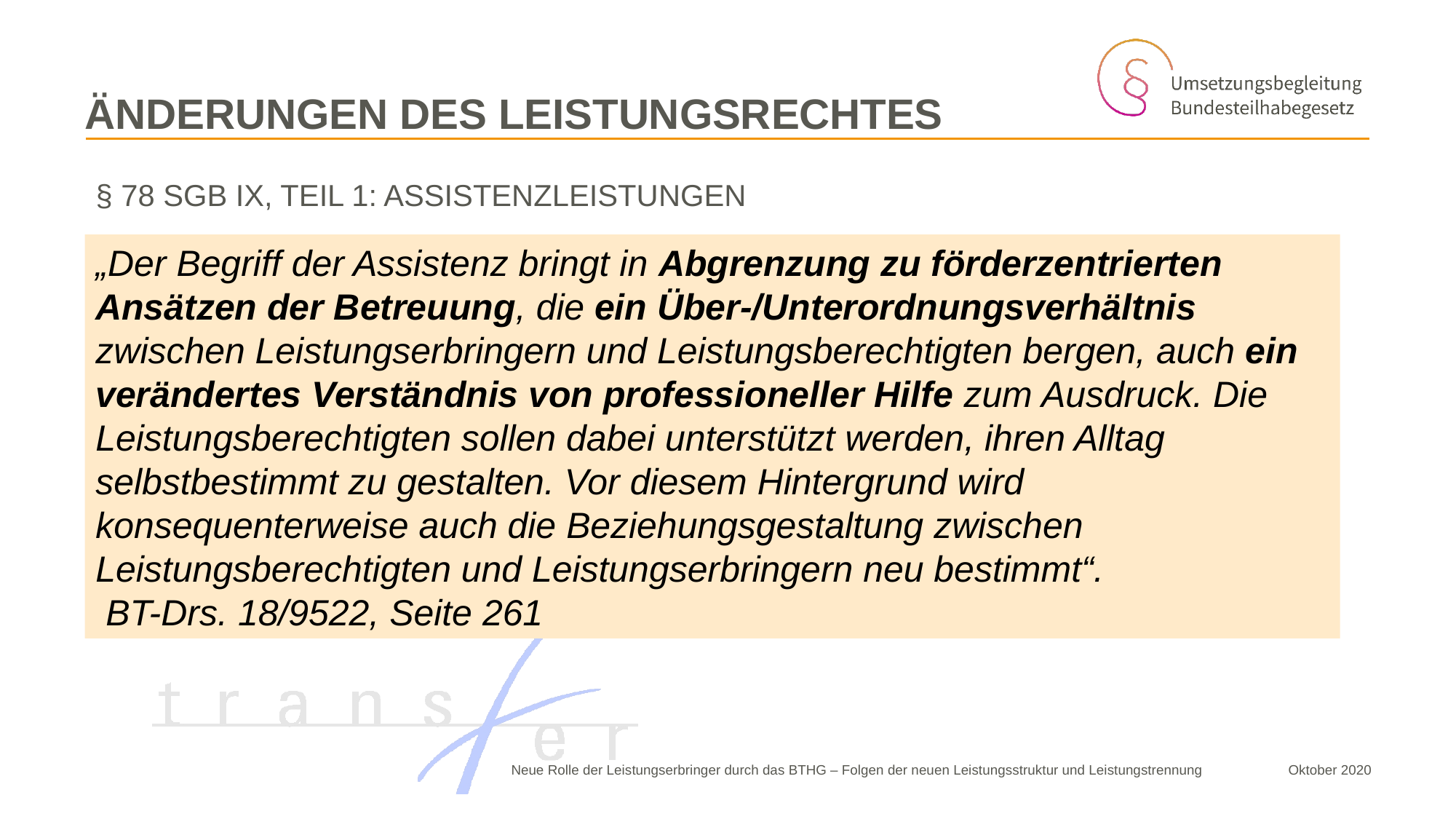

# Änderungen des Leistungsrechtes
§ 78 SGB IX, Teil 1: Assistenzleistungen
„Der Begriff der Assistenz bringt in Abgrenzung zu förderzentrierten Ansätzen der Betreuung, die ein Über-/Unterordnungsverhältnis zwischen Leistungserbringern und Leistungsberechtigten bergen, auch ein verändertes Verständnis von professioneller Hilfe zum Ausdruck. Die Leistungsberechtigten sollen dabei unterstützt werden, ihren Alltag selbstbestimmt zu gestalten. Vor diesem Hintergrund wird konsequenterweise auch die Beziehungsgestaltung zwischen Leistungsberechtigten und Leistungserbringern neu bestimmt“.                        BT-Drs. 18/9522, Seite 261
Neue Rolle der Leistungserbringer durch das BTHG – Folgen der neuen Leistungsstruktur und Leistungstrennung
 Oktober 2020